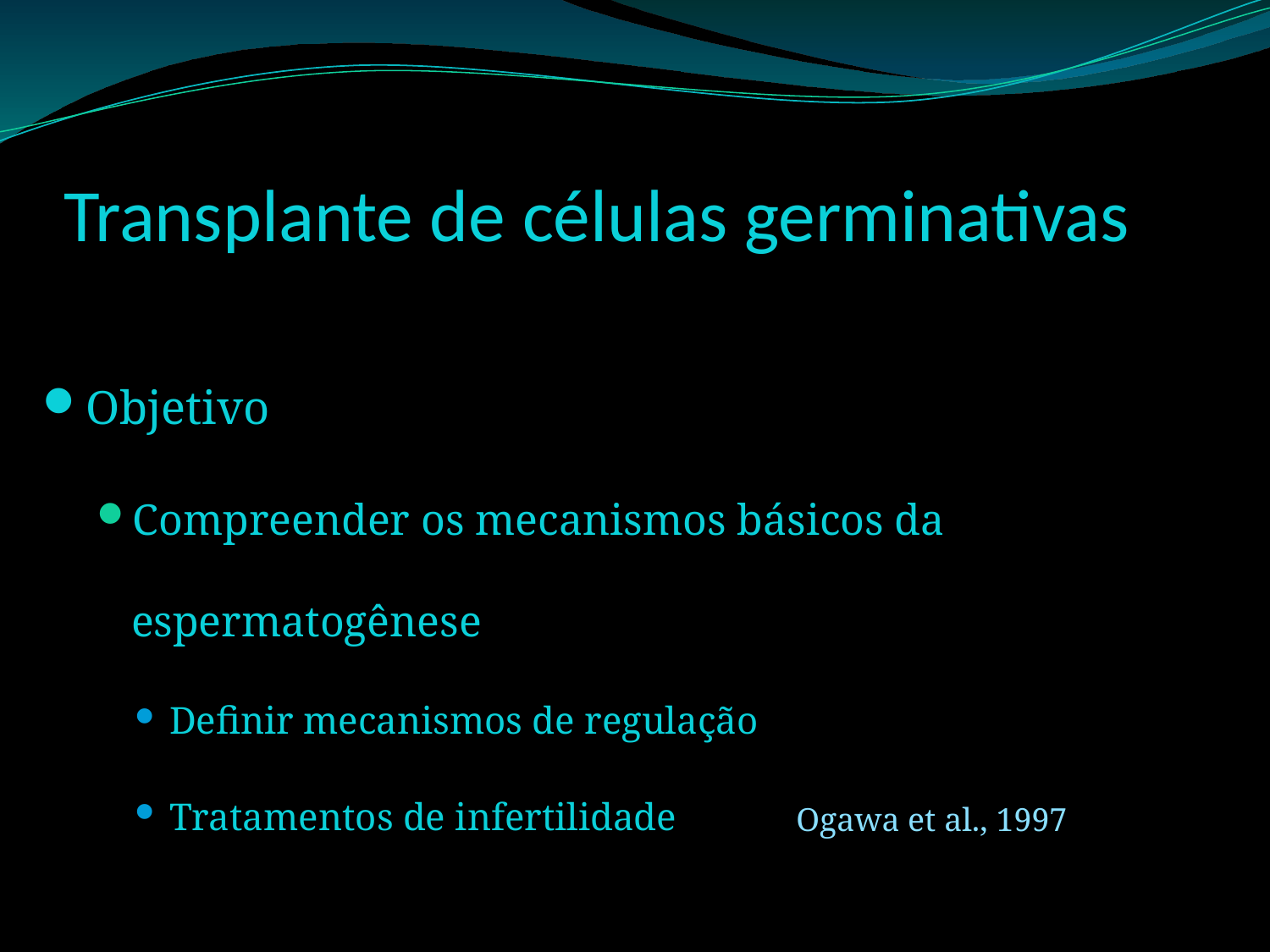

# Transplante de células germinativas
Objetivo
Compreender os mecanismos básicos da espermatogênese
Definir mecanismos de regulação
Tratamentos de infertilidade
Ogawa et al., 1997